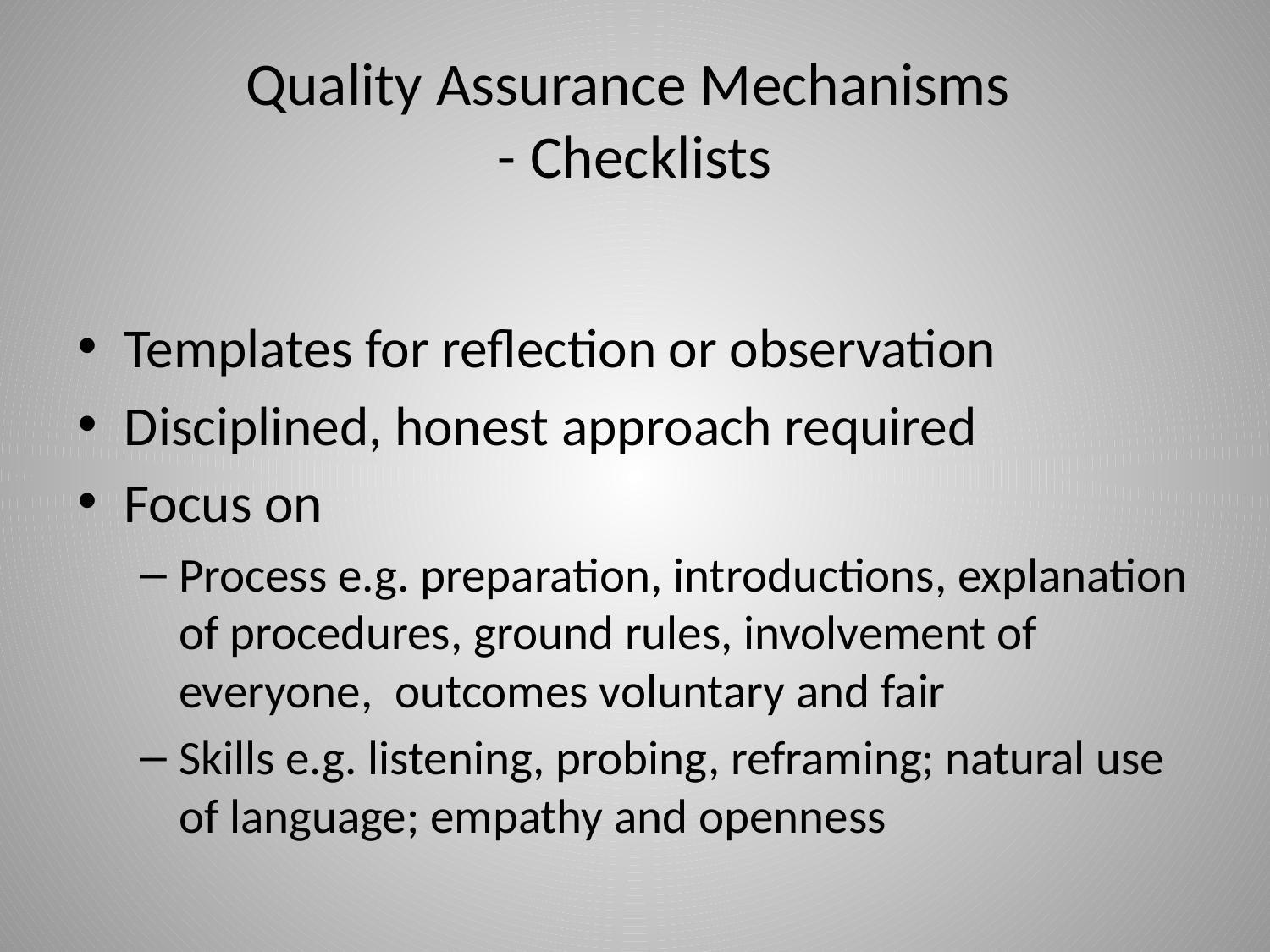

# Quality Assurance Mechanisms - Checklists
Templates for reflection or observation
Disciplined, honest approach required
Focus on
Process e.g. preparation, introductions, explanation of procedures, ground rules, involvement of everyone,  outcomes voluntary and fair
Skills e.g. listening, probing, reframing; natural use of language; empathy and openness